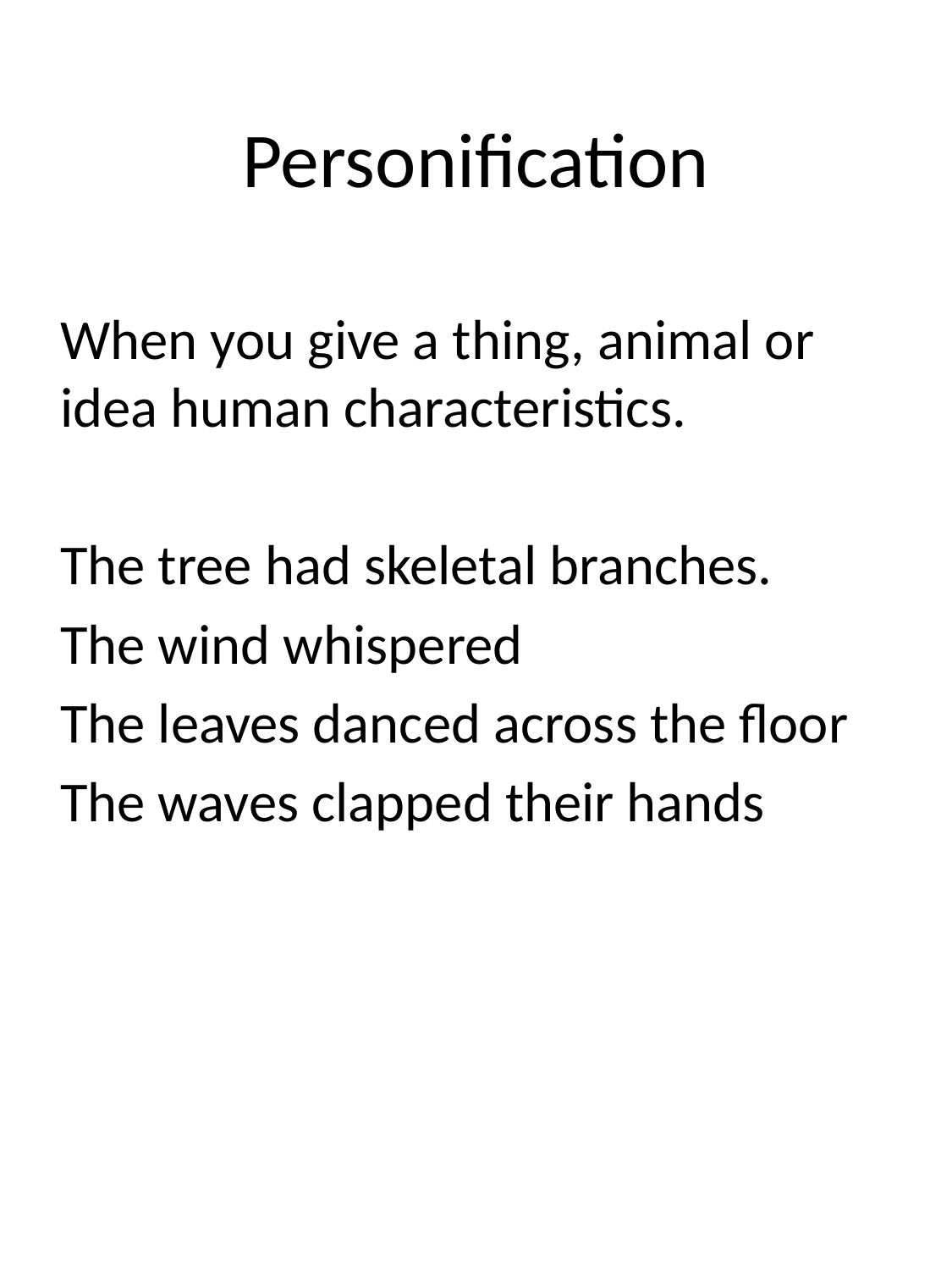

# Personification
When you give a thing, animal or idea human characteristics.

The tree had skeletal branches.
The wind whispered
The leaves danced across the floor
The waves clapped their hands